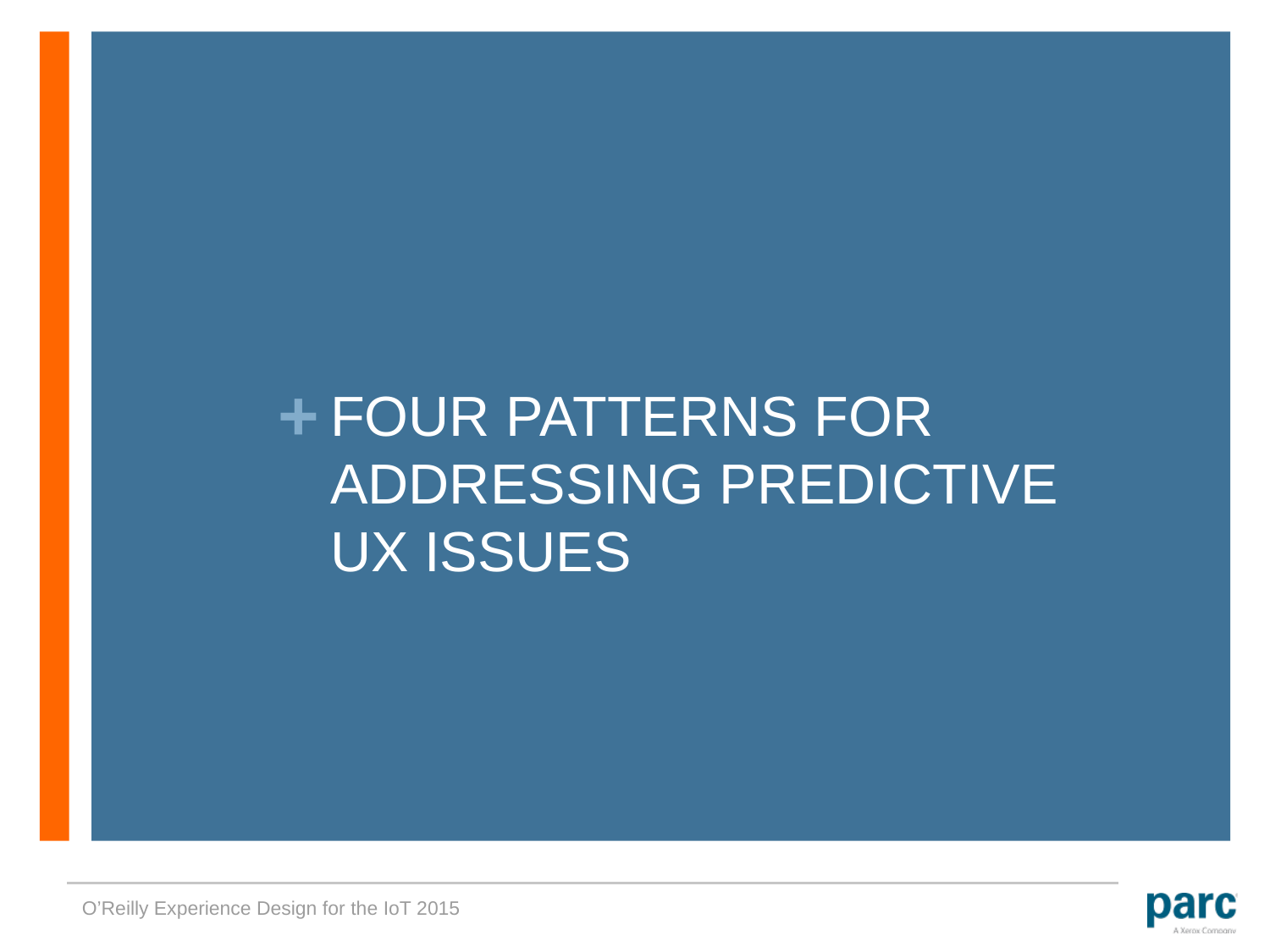

# FOUR PATTERNS FOR ADDRESSING PREDICTIVE UX ISSUES
O’Reilly Experience Design for the IoT 2015